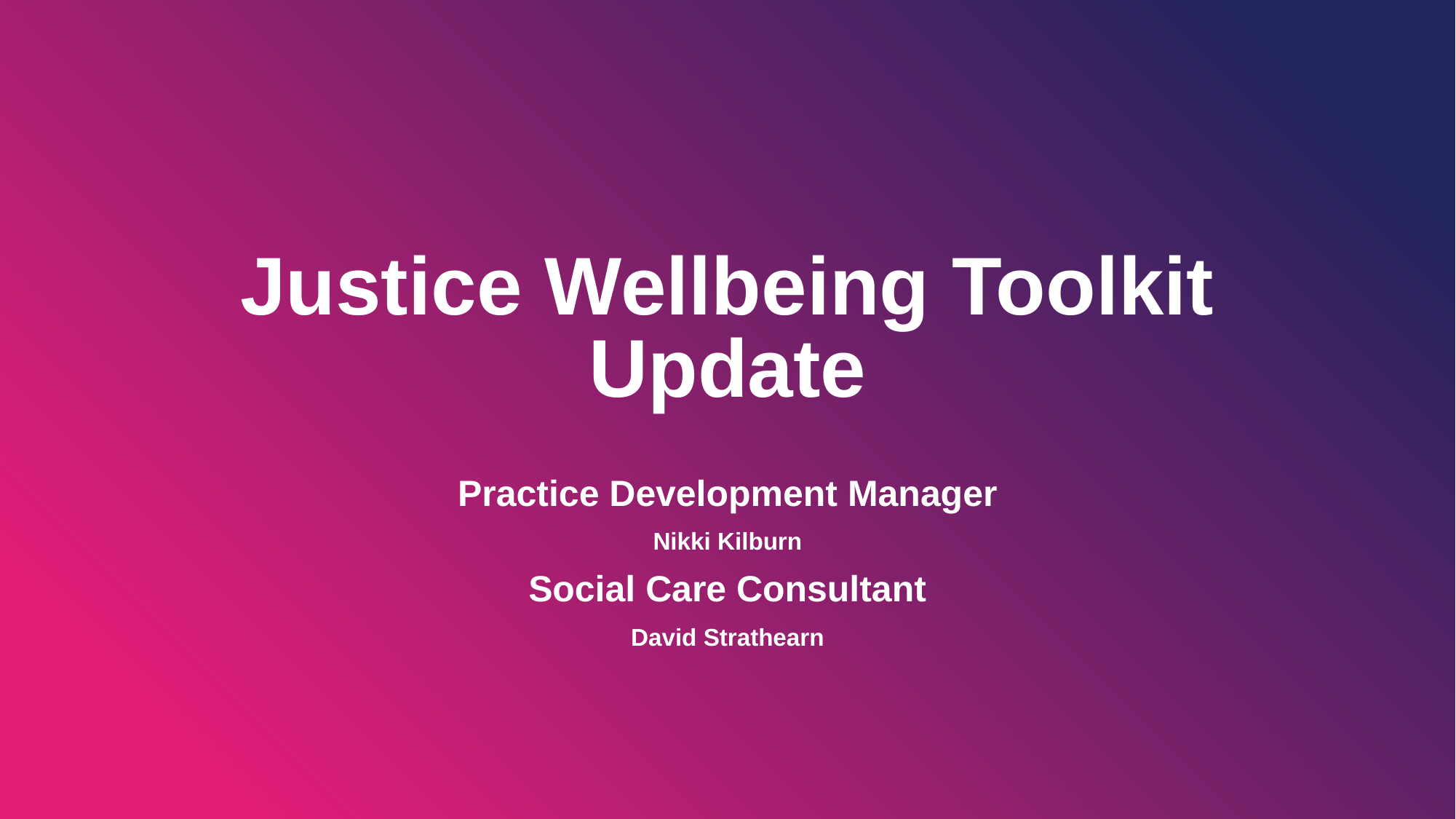

# Justice Wellbeing Toolkit Update
Practice Development Manager
Nikki Kilburn
Social Care Consultant
David Strathearn